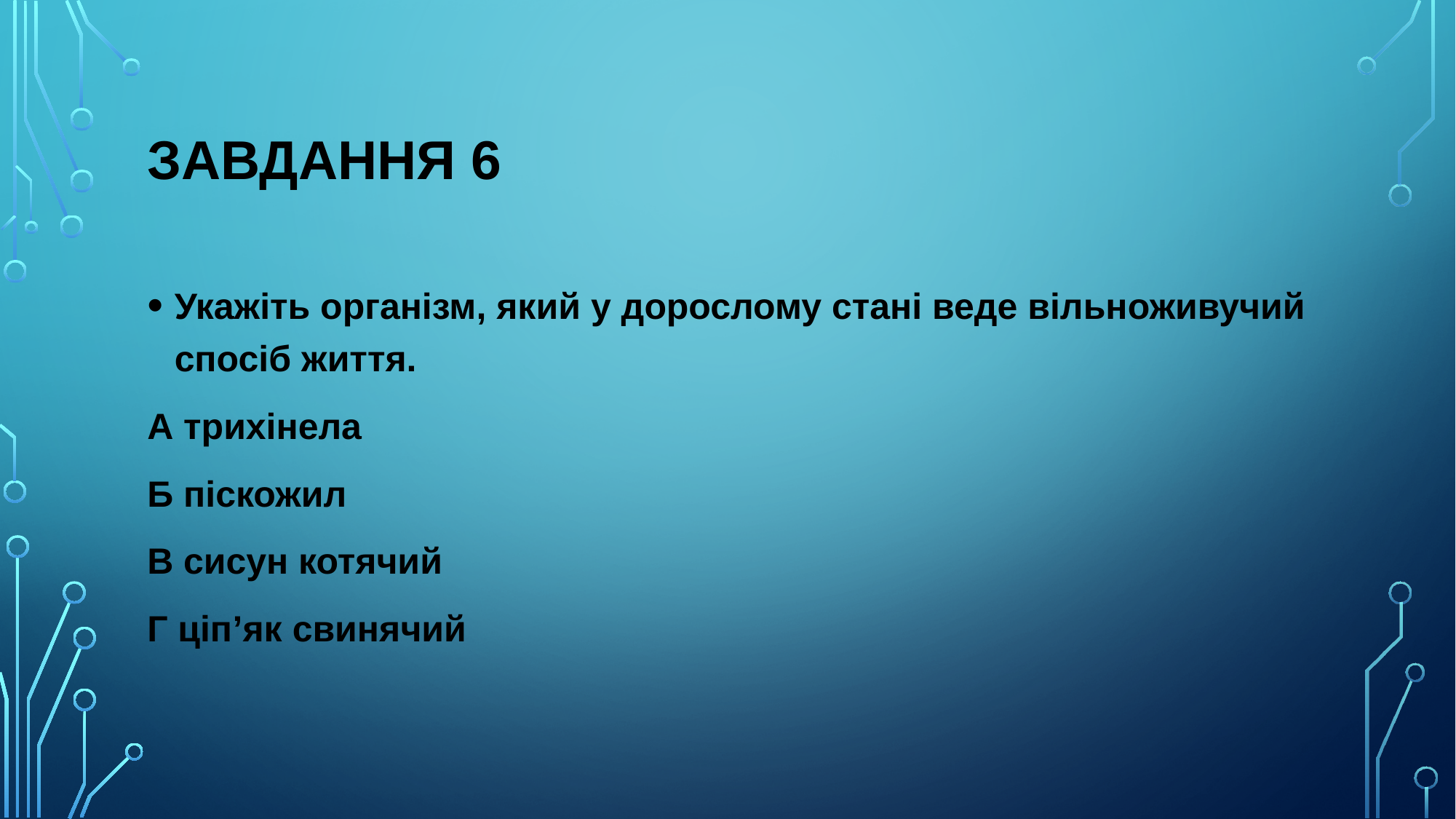

# Завдання 6
Укажіть організм, який у дорослому стані веде вільноживучий спосіб життя.
А трихінела
Б піскожил
В сисун котячий
Г ціп’як свинячий